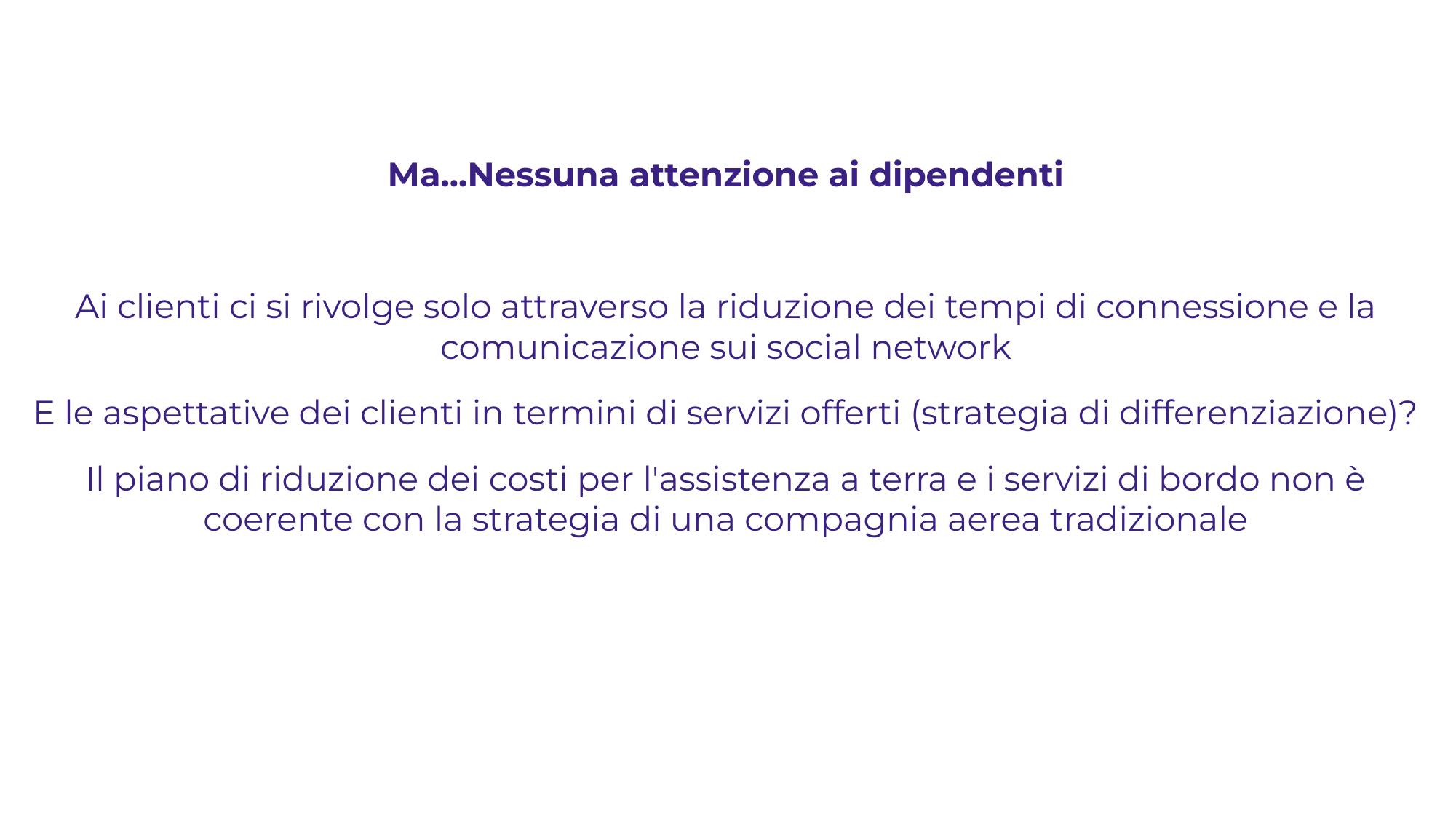

8
Ma...Nessuna attenzione ai dipendenti

Ai clienti ci si rivolge solo attraverso la riduzione dei tempi di connessione e la comunicazione sui social network
E le aspettative dei clienti in termini di servizi offerti (strategia di differenziazione)?
Il piano di riduzione dei costi per l'assistenza a terra e i servizi di bordo non è coerente con la strategia di una compagnia aerea tradizionale